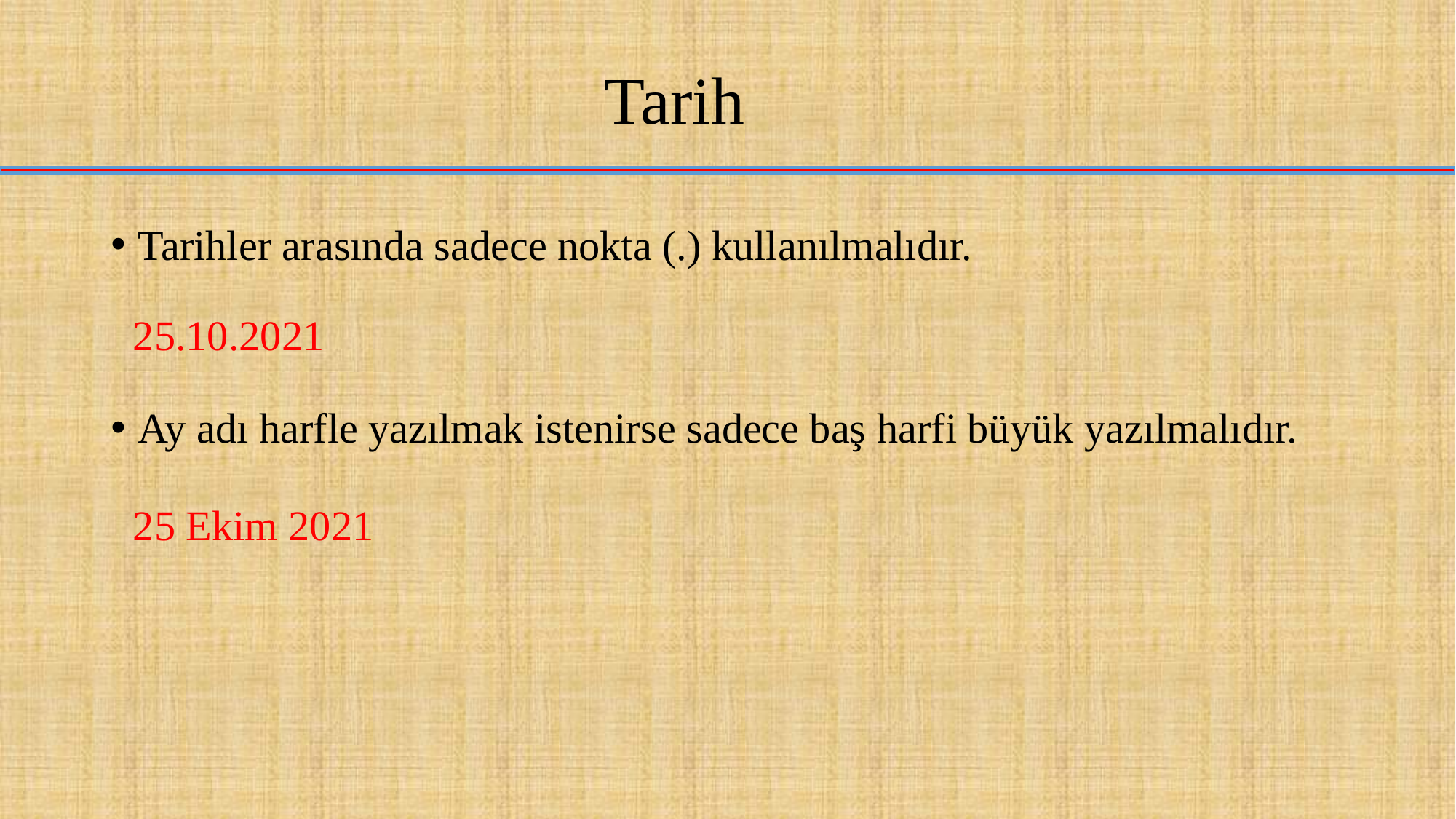

# Tarih

Tarihler arasında sadece nokta (.) kullanılmalıdır.

Ay adı harfle yazılmak istenirse sadece baş harfi büyük yazılmalıdır.

25.10.2021
25 Ekim 2021